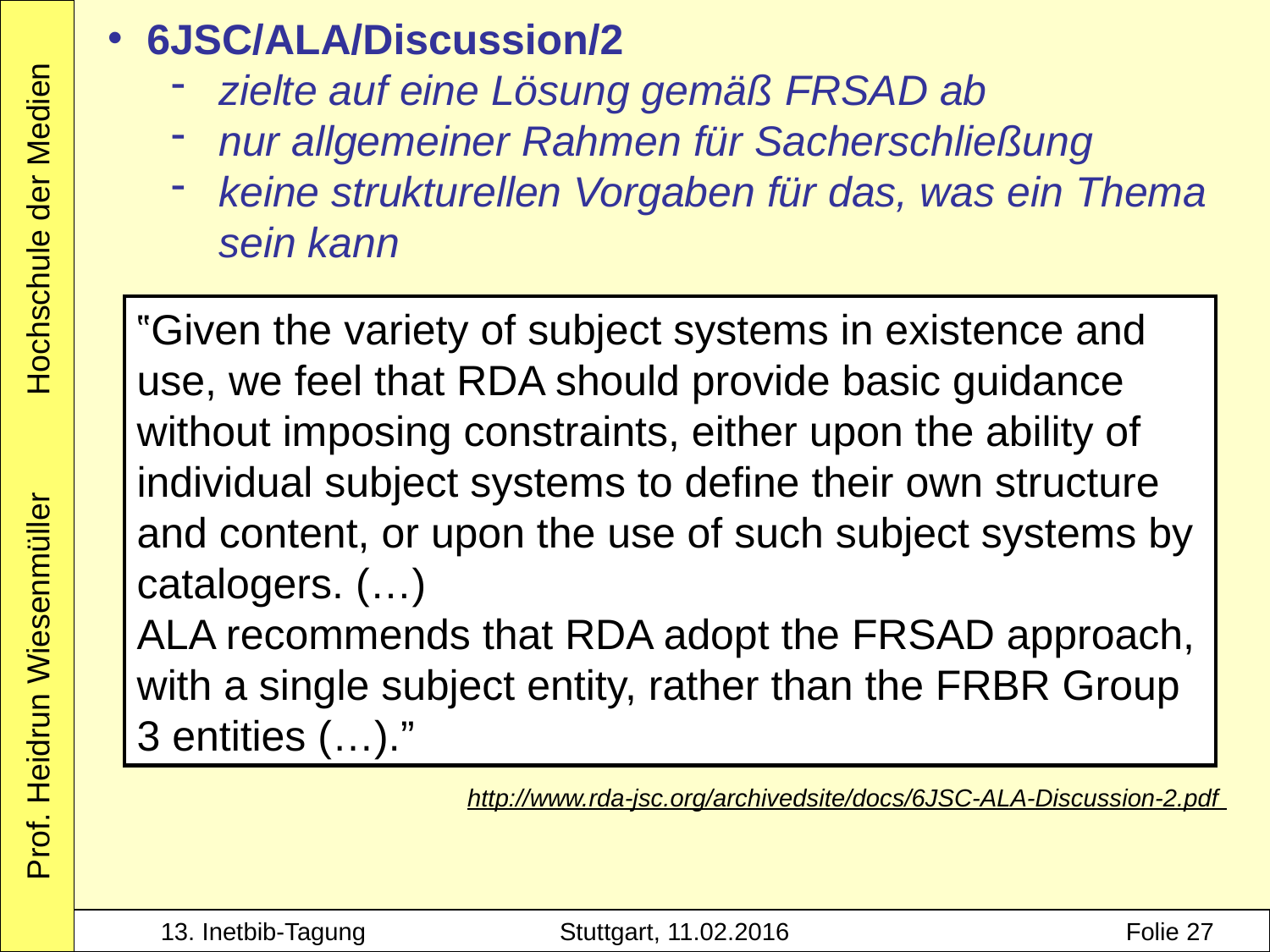

6JSC/ALA/Discussion/2
zielte auf eine Lösung gemäß FRSAD ab
nur allgemeiner Rahmen für Sacherschließung
keine strukturellen Vorgaben für das, was ein Thema sein kann
‟Given the variety of subject systems in existence and use, we feel that RDA should provide basic guidance
without imposing constraints, either upon the ability of individual subject systems to define their own structure and content, or upon the use of such subject systems by catalogers. (…)
ALA recommends that RDA adopt the FRSAD approach, with a single subject entity, rather than the FRBR Group 3 entities (…).”
http://www.rda-jsc.org/archivedsite/docs/6JSC-ALA-Discussion-2.pdf